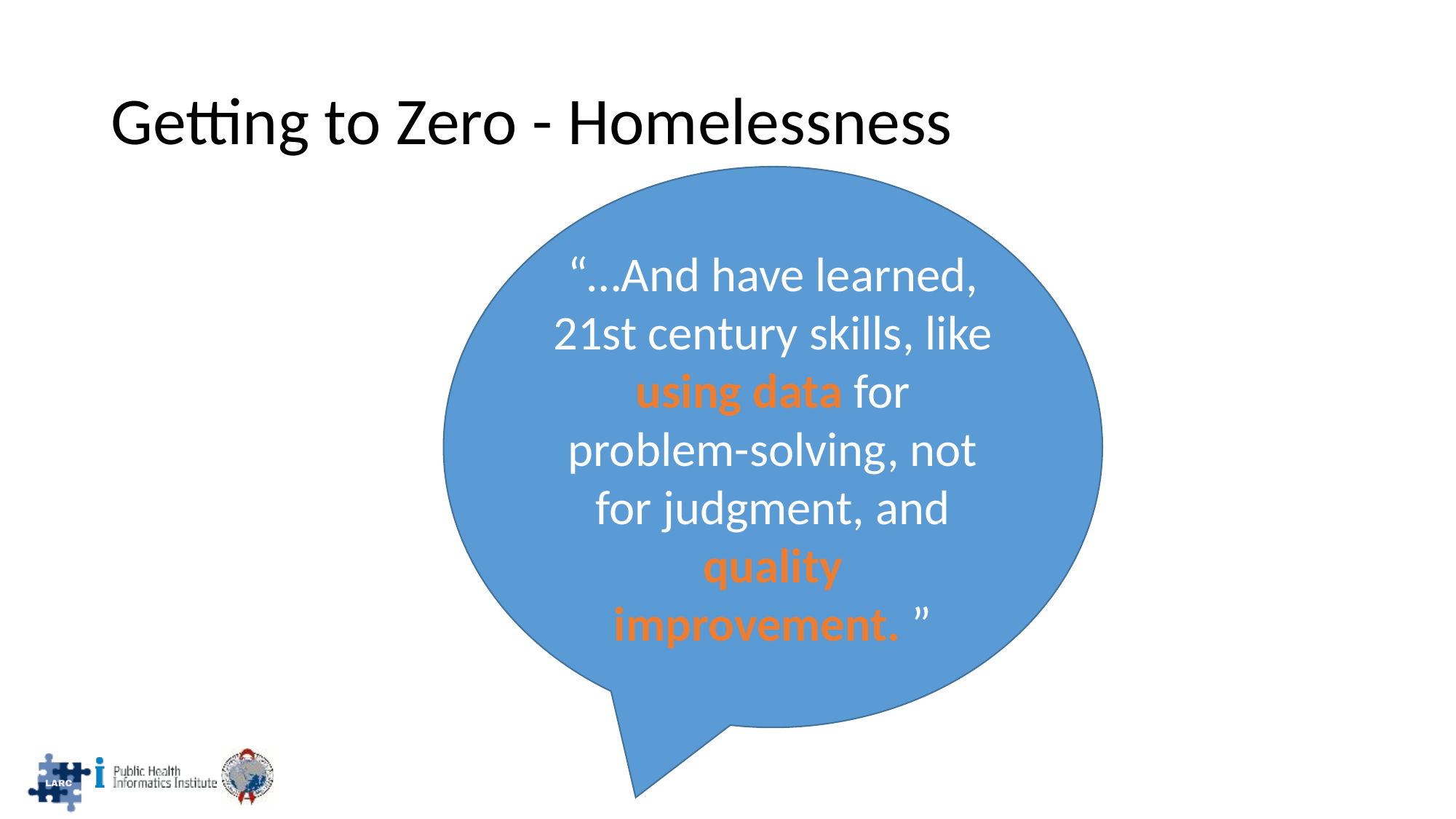

# Getting to Zero - Homelessness
“…And have learned, 21st century skills, like using data for problem-solving, not for judgment, and quality improvement. ”